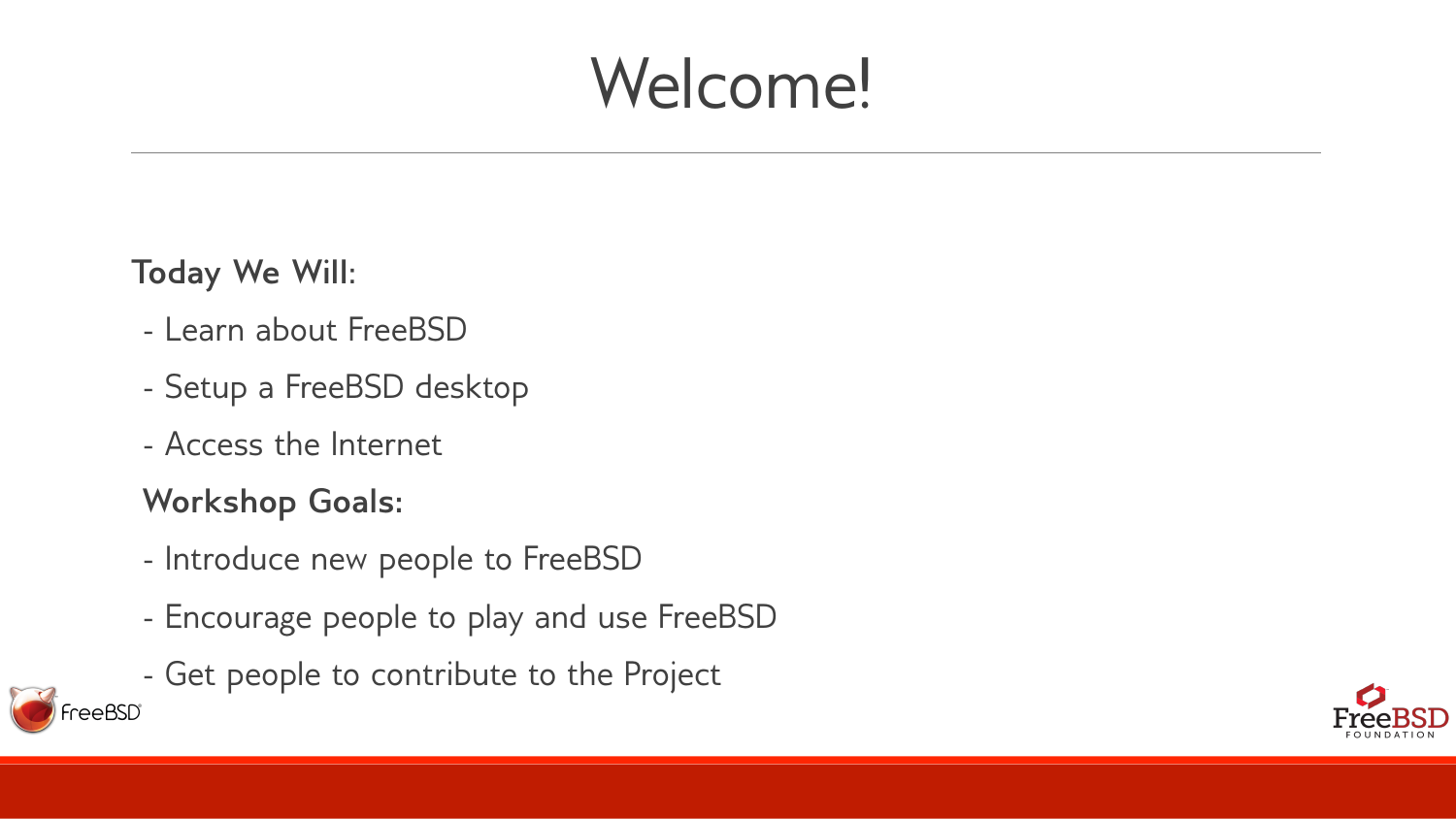

# Welcome!

Today We Will:
- Learn about FreeBSD
- Setup a FreeBSD desktop
- Access the Internet
Workshop Goals:
- Introduce new people to FreeBSD
- Encourage people to play and use FreeBSD
- Get people to contribute to the Project